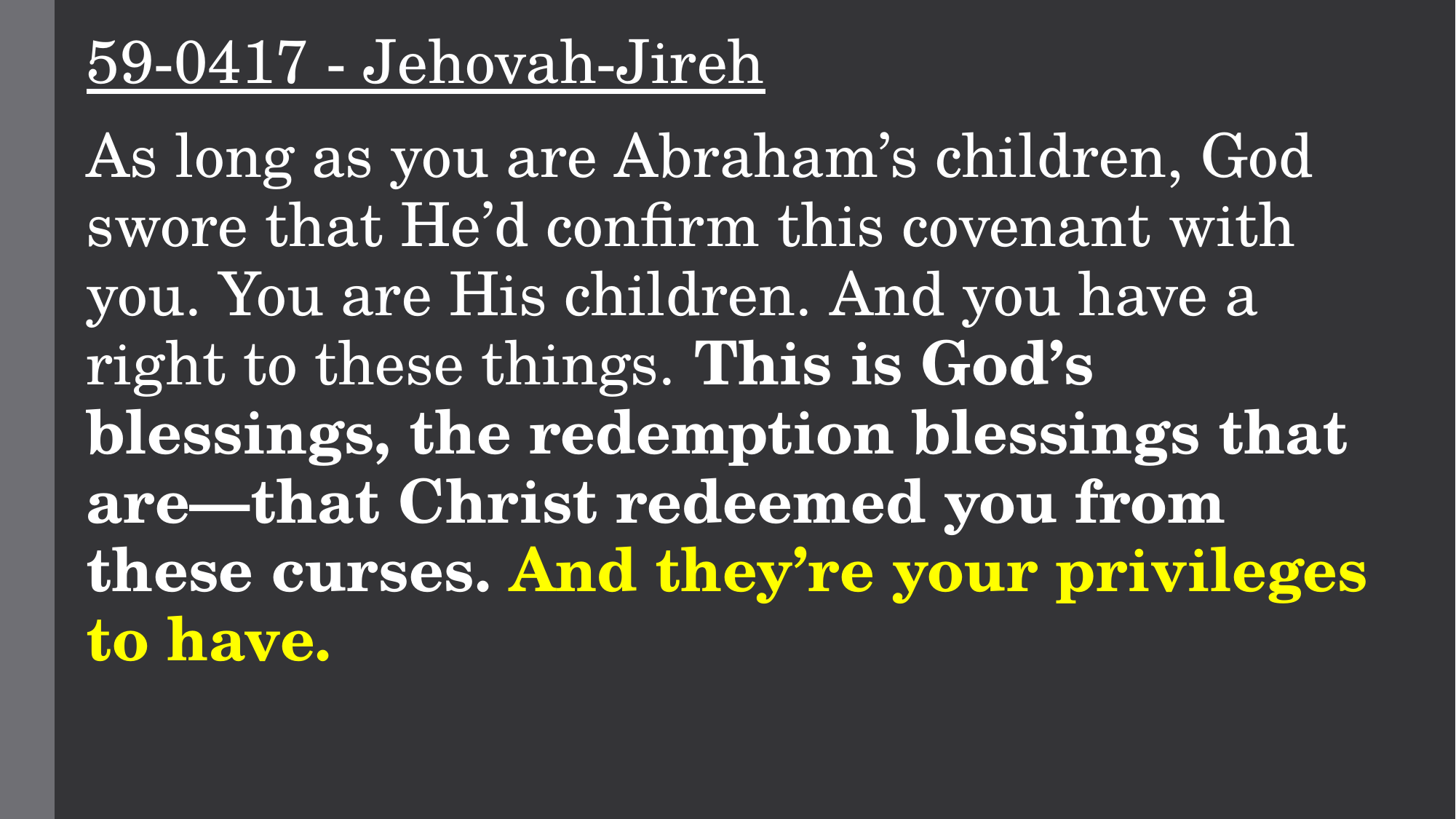

59-0417 - Jehovah-Jireh
As long as you are Abraham’s children, God swore that He’d confirm this covenant with you. You are His children. And you have a right to these things. This is God’s blessings, the redemption blessings that are—that Christ redeemed you from these curses. And they’re your privileges to have.